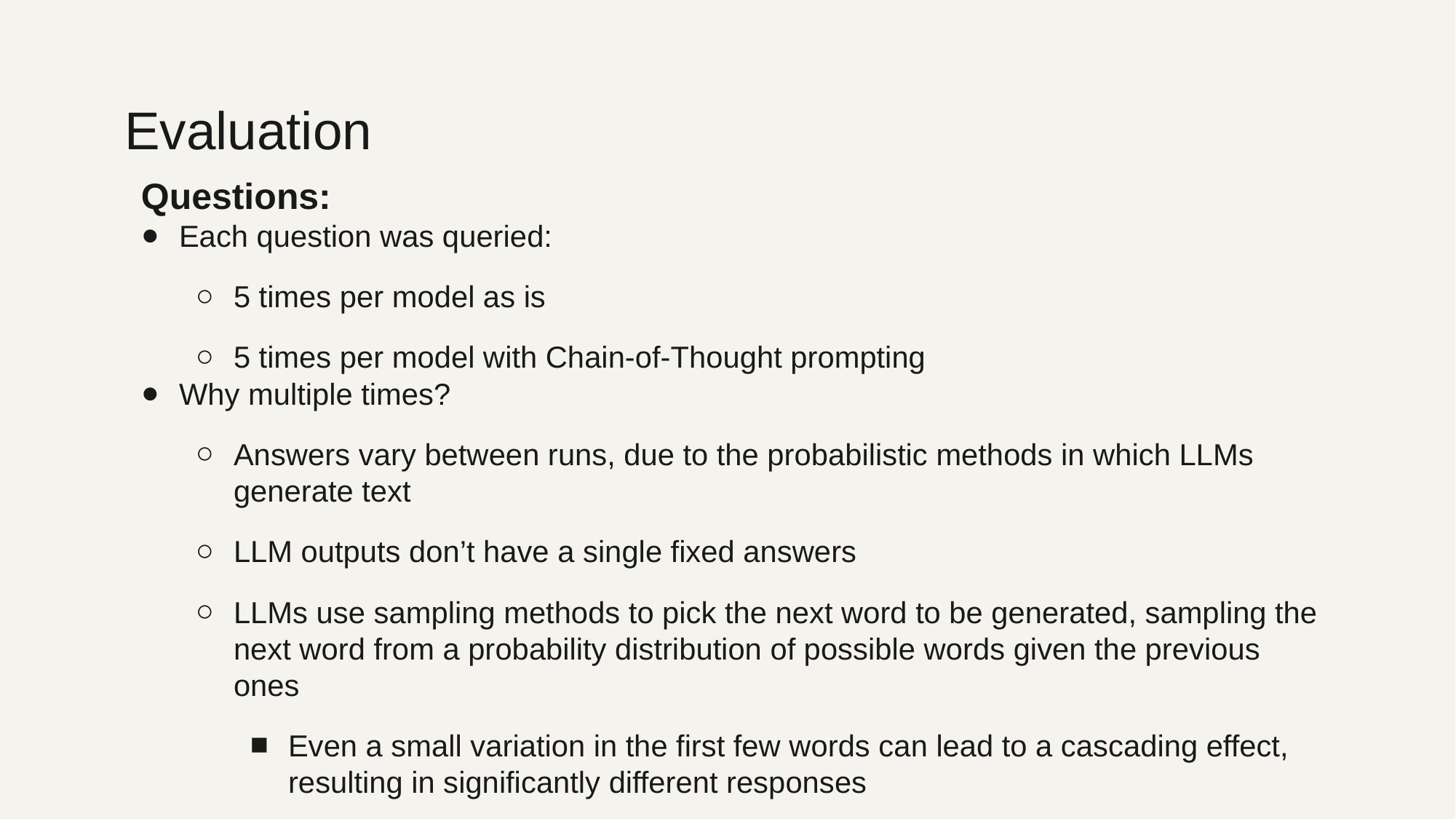

# Evaluation
Questions:
Each question was queried:
5 times per model as is
5 times per model with Chain-of-Thought prompting
Why multiple times?
Answers vary between runs, due to the probabilistic methods in which LLMs generate text
LLM outputs don’t have a single fixed answers
LLMs use sampling methods to pick the next word to be generated, sampling the next word from a probability distribution of possible words given the previous ones
Even a small variation in the first few words can lead to a cascading effect, resulting in significantly different responses